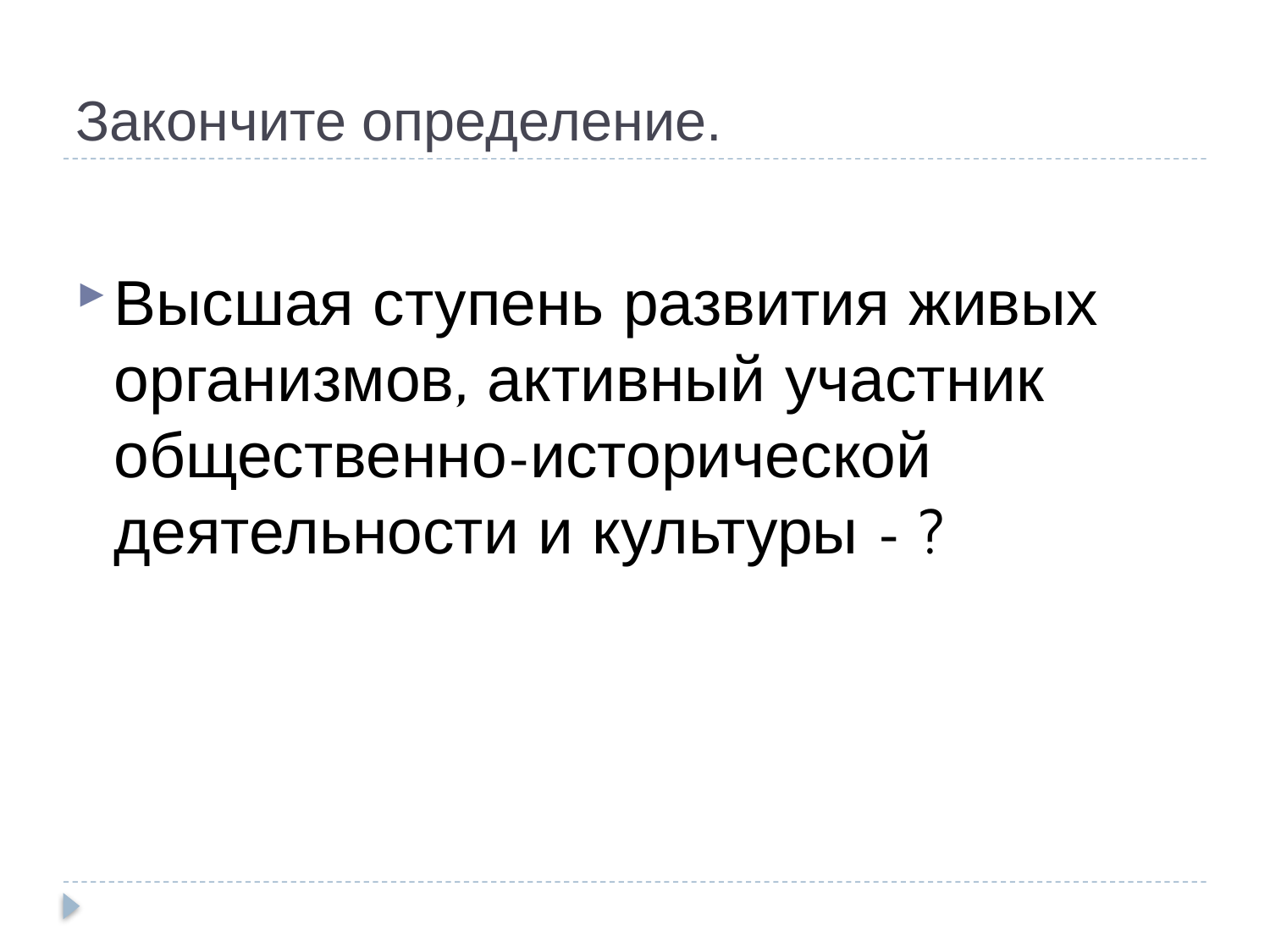

# Закончите определение.

Высшая ступень развития живых организмов, активный участник общественно-исторической деятельности и культуры - ?